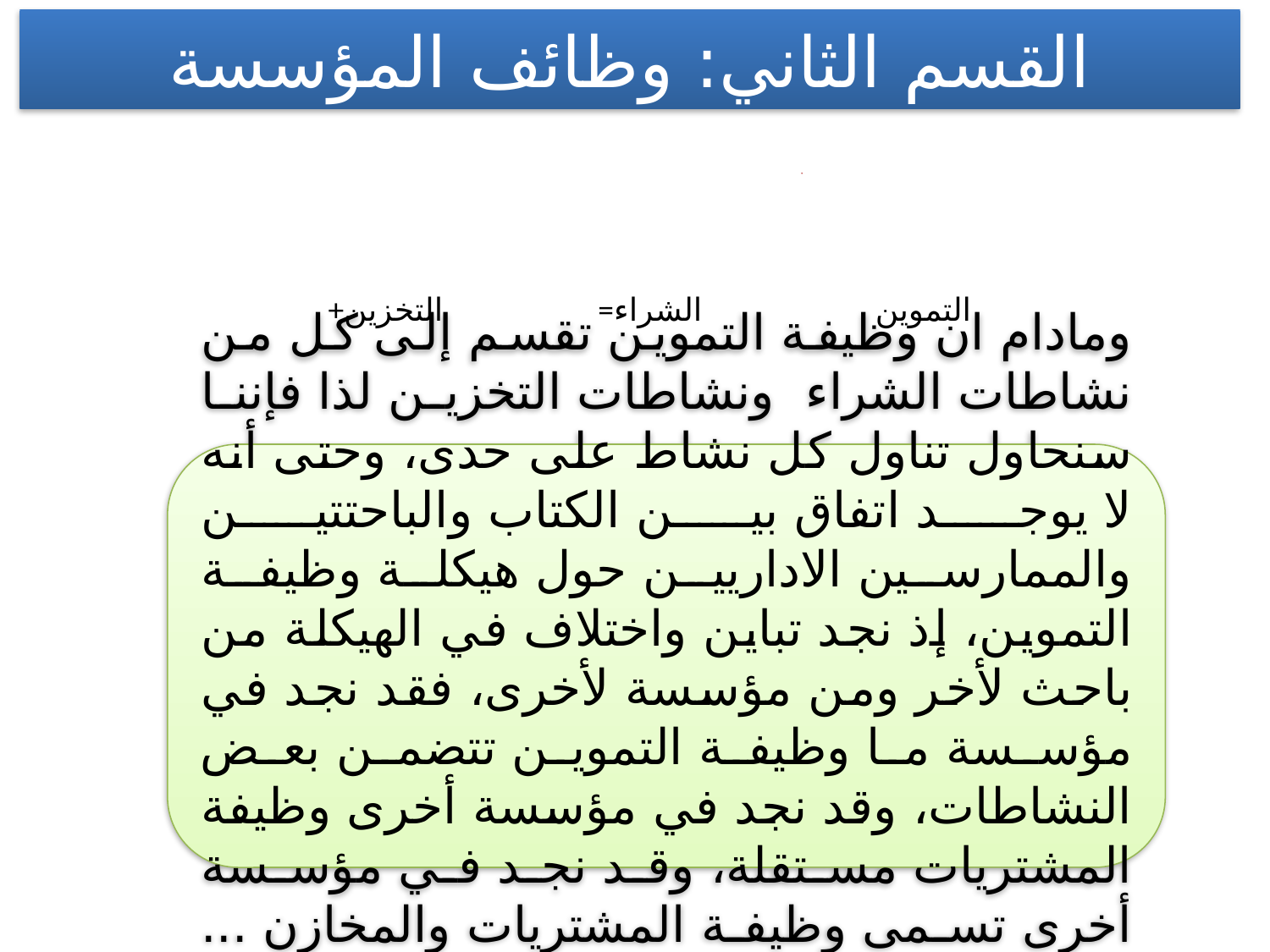

التموين
القسم الثاني: وظائف المؤسسة
ومادام ان وظيفة التموين تقسم إلى كل من نشاطات الشراء  ونشاطات التخزين لذا فإننا سنحاول تناول كل نشاط على حدى، وحتى أنه لا يوجد اتفاق بين الكتاب والباحتتين والممارسين الاداريين حول هيكلة وظيفة التموين، إذ نجد تباين واختلاف في الهيكلة من باحث لأخر ومن مؤسسة لأخرى، فقد نجد في مؤسسة ما وظيفة التموين تتضمن بعض النشاطات، وقد نجد في مؤسسة أخرى وظيفة المشتريات مستقلة، وقد نجد في مؤسسة أخرى تسمى وظيفة المشتريات والمخازن ... وهكذا.